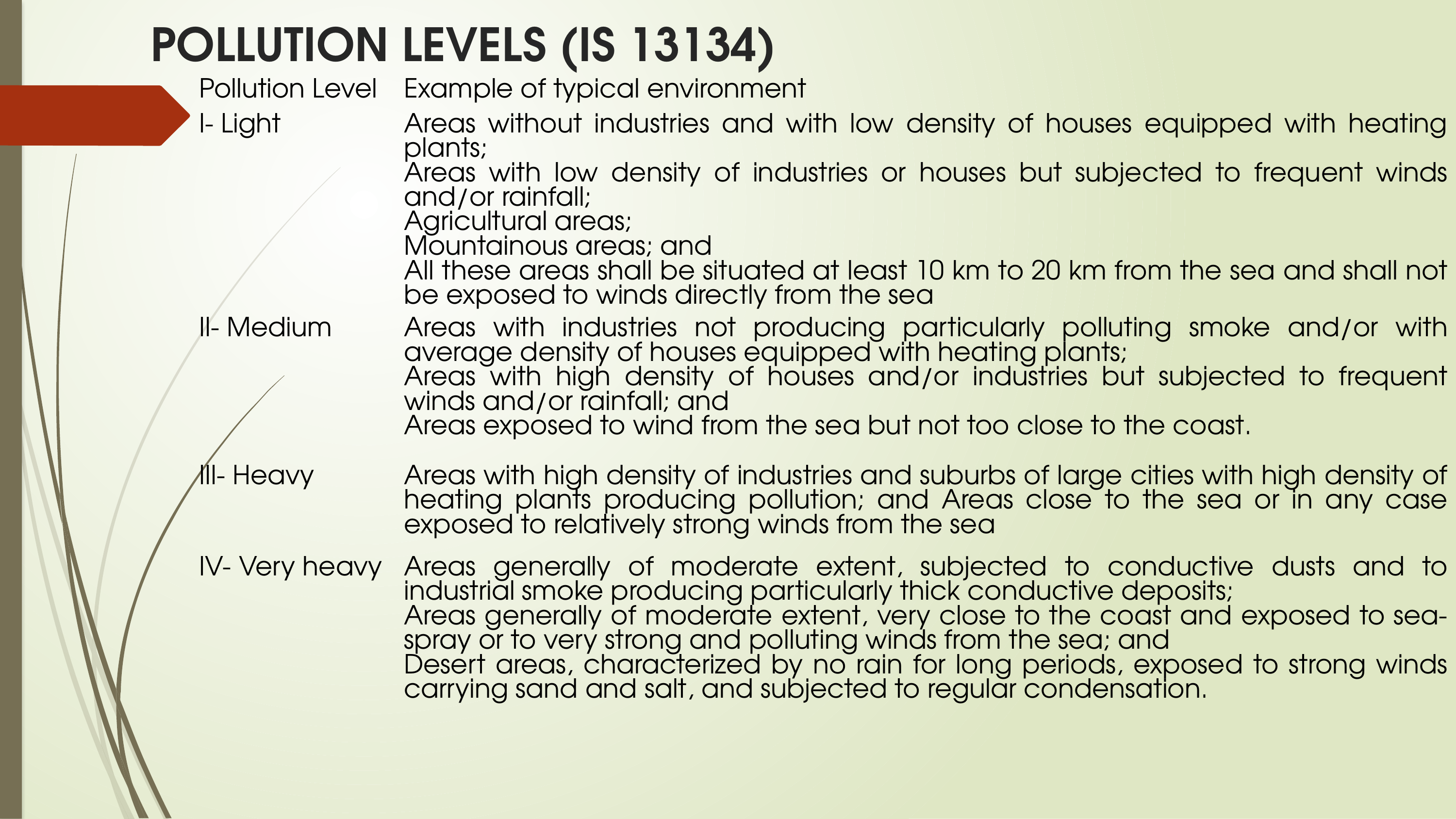

# POLLUTION LEVELS (IS 13134)
| Pollution Level | Example of typical environment |
| --- | --- |
| I- Light | Areas without industries and with low density of houses equipped with heating plants; Areas with low density of industries or houses but subjected to frequent winds and/or rainfall; Agricultural areas; Mountainous areas; and All these areas shall be situated at least 10 km to 20 km from the sea and shall not be exposed to winds directly from the sea |
| II- Medium | Areas with industries not producing particularly polluting smoke and/or with average density of houses equipped with heating plants; Areas with high density of houses and/or industries but subjected to frequent winds and/or rainfall; and Areas exposed to wind from the sea but not too close to the coast. |
| III- Heavy | Areas with high density of industries and suburbs of large cities with high density of heating plants producing pollution; and Areas close to the sea or in any case exposed to relatively strong winds from the sea |
| IV- Very heavy | Areas generally of moderate extent, subjected to conductive dusts and to industrial smoke producing particularly thick conductive deposits; Areas generally of moderate extent, very close to the coast and exposed to sea-spray or to very strong and polluting winds from the sea; and Desert areas, characterized by no rain for long periods, exposed to strong winds carrying sand and salt, and subjected to regular condensation. |